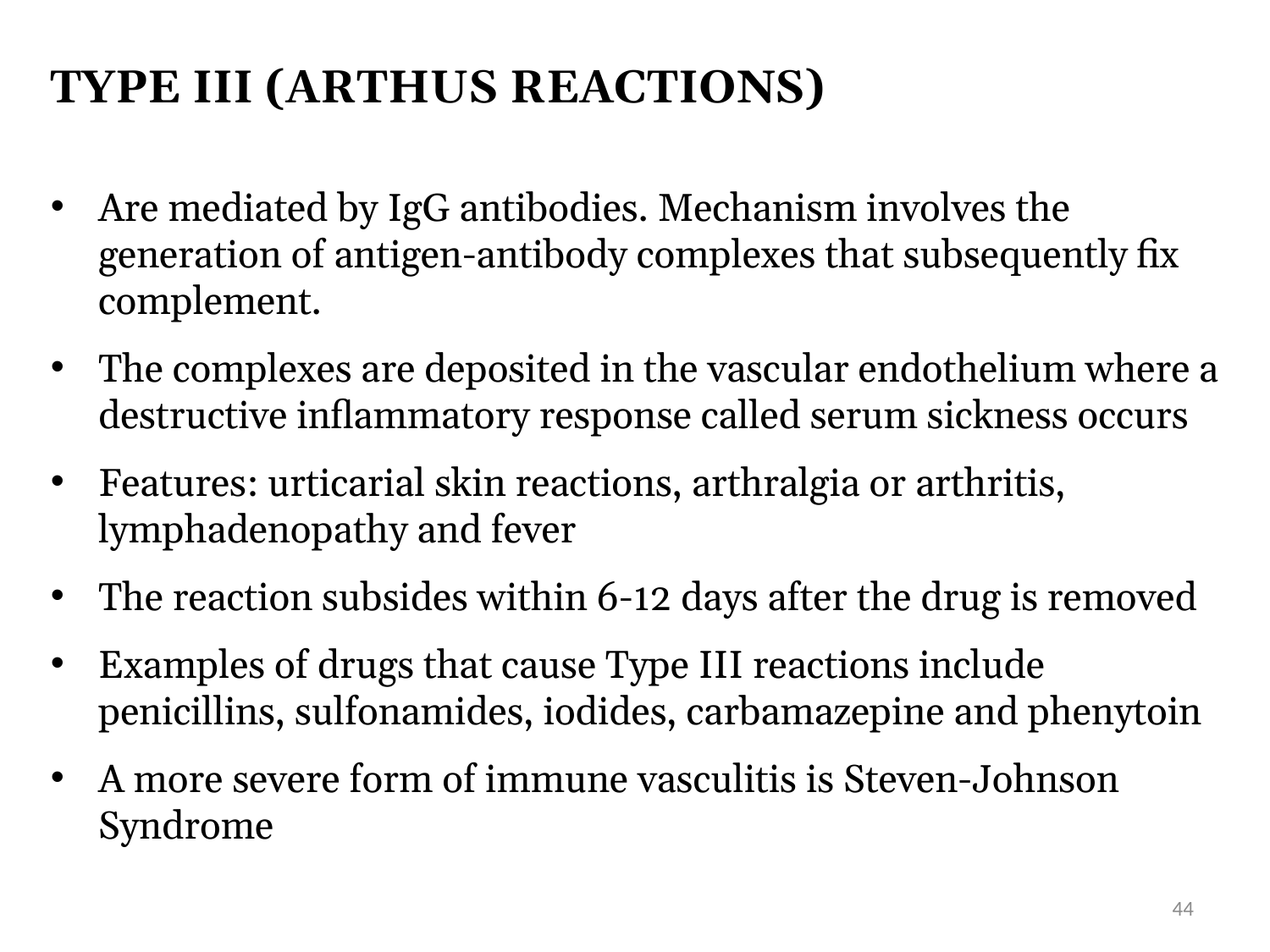

# Type iii (arthus reactions)
Are mediated by IgG antibodies. Mechanism involves the generation of antigen-antibody complexes that subsequently fix complement.
The complexes are deposited in the vascular endothelium where a destructive inflammatory response called serum sickness occurs
Features: urticarial skin reactions, arthralgia or arthritis, lymphadenopathy and fever
The reaction subsides within 6-12 days after the drug is removed
Examples of drugs that cause Type III reactions include penicillins, sulfonamides, iodides, carbamazepine and phenytoin
A more severe form of immune vasculitis is Steven-Johnson Syndrome
44